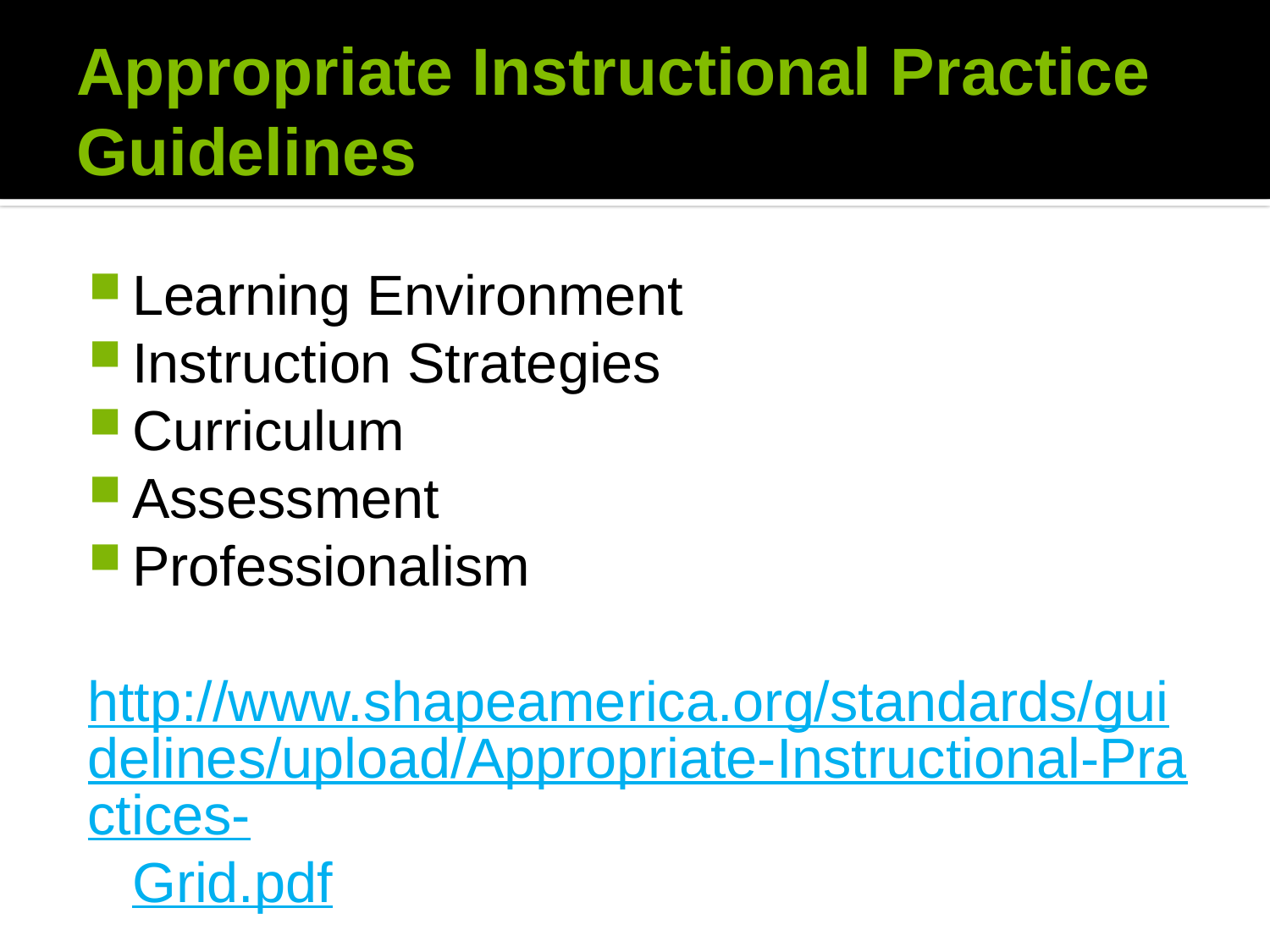

# Appropriate Instructional Practice Guidelines
Learning Environment
Instruction Strategies
Curriculum
Assessment
Professionalism

http://www.shapeamerica.org/standards/guidelines/upload/Appropriate-Instructional-Practices-Grid.pdf